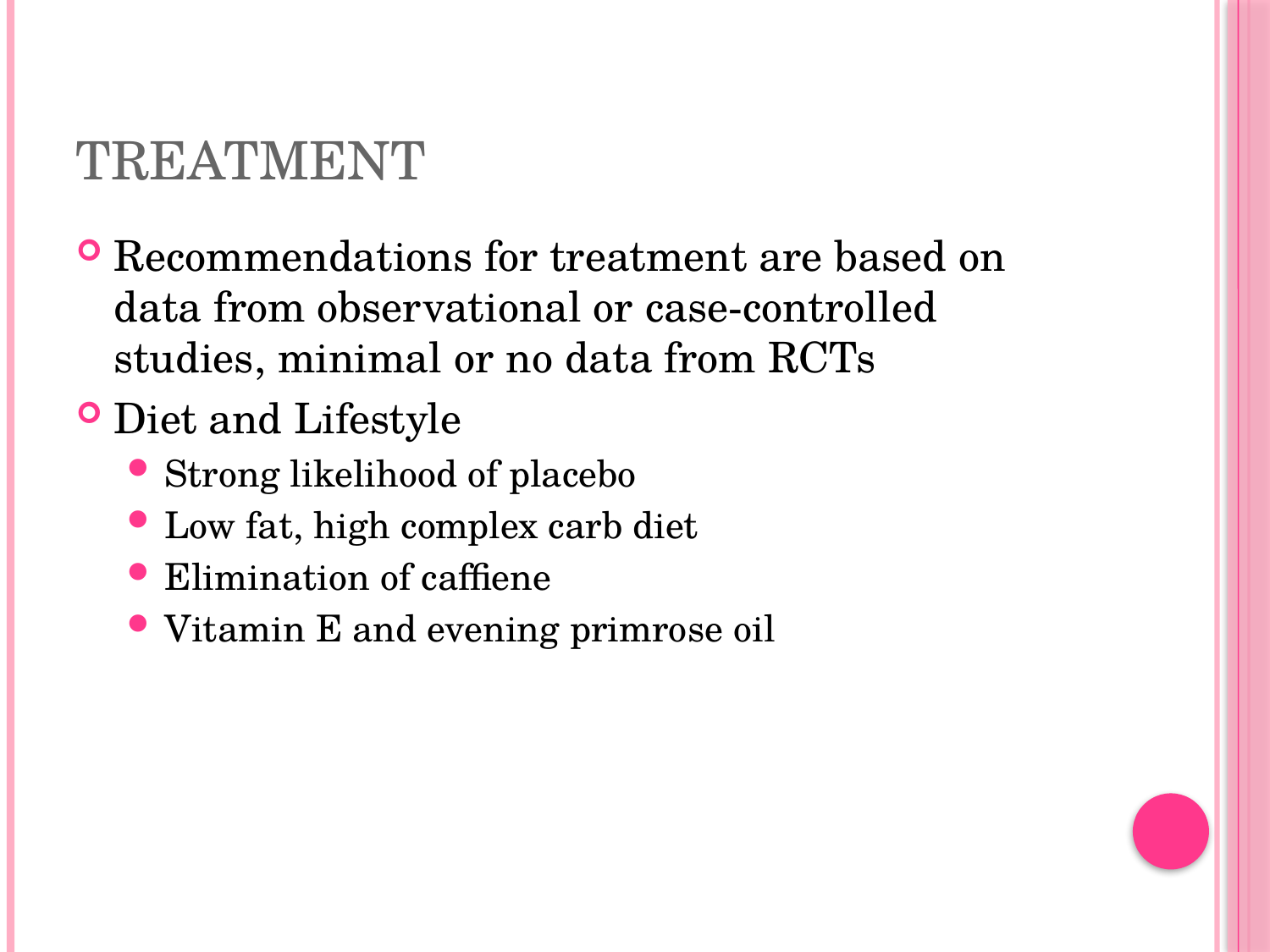

# Treatment
Recommendations for treatment are based on data from observational or case-controlled studies, minimal or no data from RCTs
Diet and Lifestyle
Strong likelihood of placebo
Low fat, high complex carb diet
Elimination of caffiene
Vitamin E and evening primrose oil